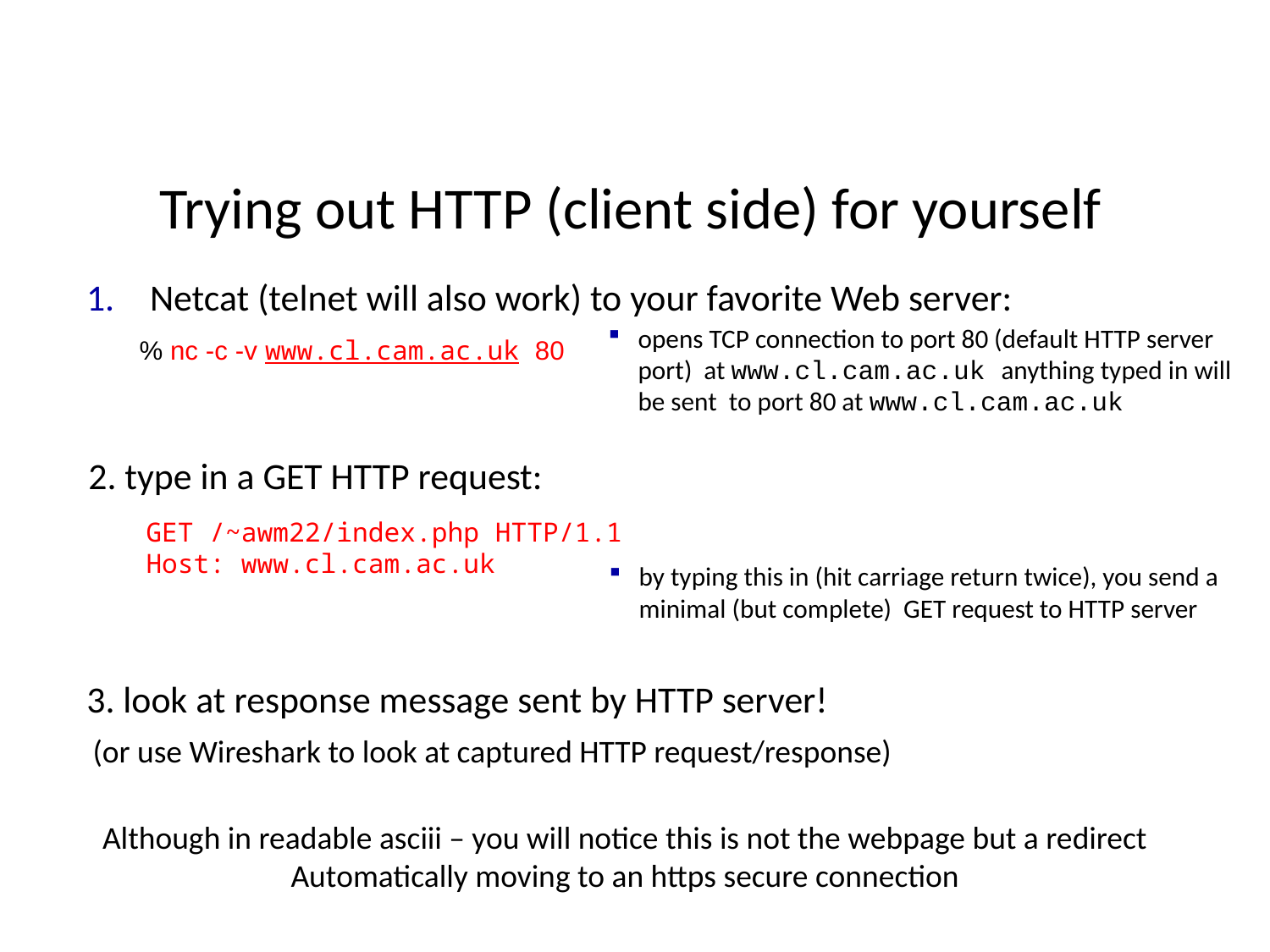

# Trying out HTTP (client side) for yourself
Netcat (telnet will also work) to your favorite Web server:

opens TCP connection to port 80 (default HTTP server port)  at www.cl.cam.ac.uk anything typed in will be sent  to port 80 at www.cl.cam.ac.uk
% nc -c -v www.cl.cam.ac.uk 80
2. type in a GET HTTP request:

GET /~awm22/index.php HTTP/1.1
Host: www.cl.cam.ac.uk
by typing this in (hit carriage return twice), you send a minimal (but complete)  GET request to HTTP server
3. look at response message sent by HTTP server!
(or use Wireshark to look at captured HTTP request/response)
Although in readable asciii – you will notice this is not the webpage but a redirect
Automatically moving to an https secure connection
47